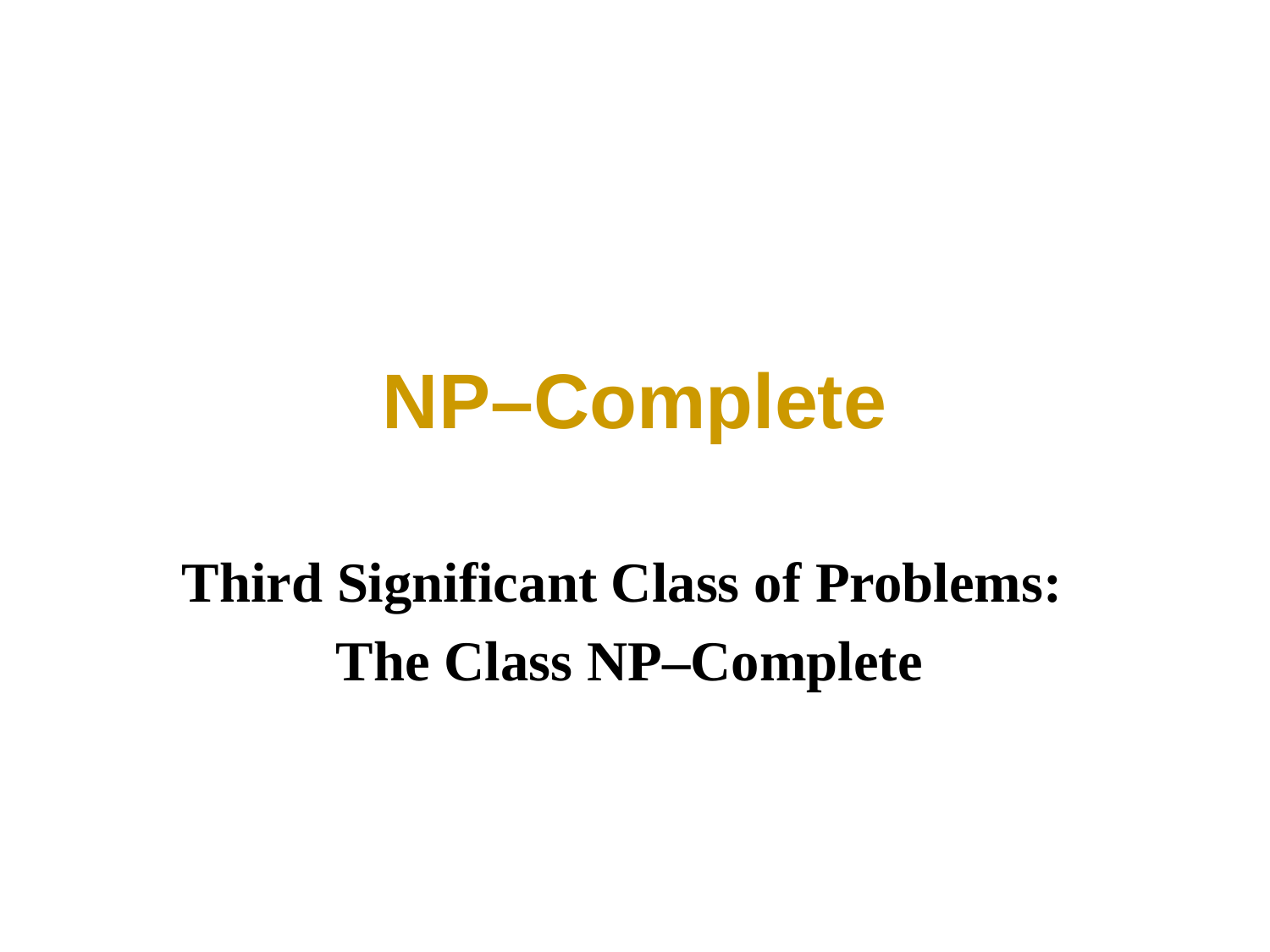

# NP–Complete
Third Significant Class of Problems:
The Class NP–Complete